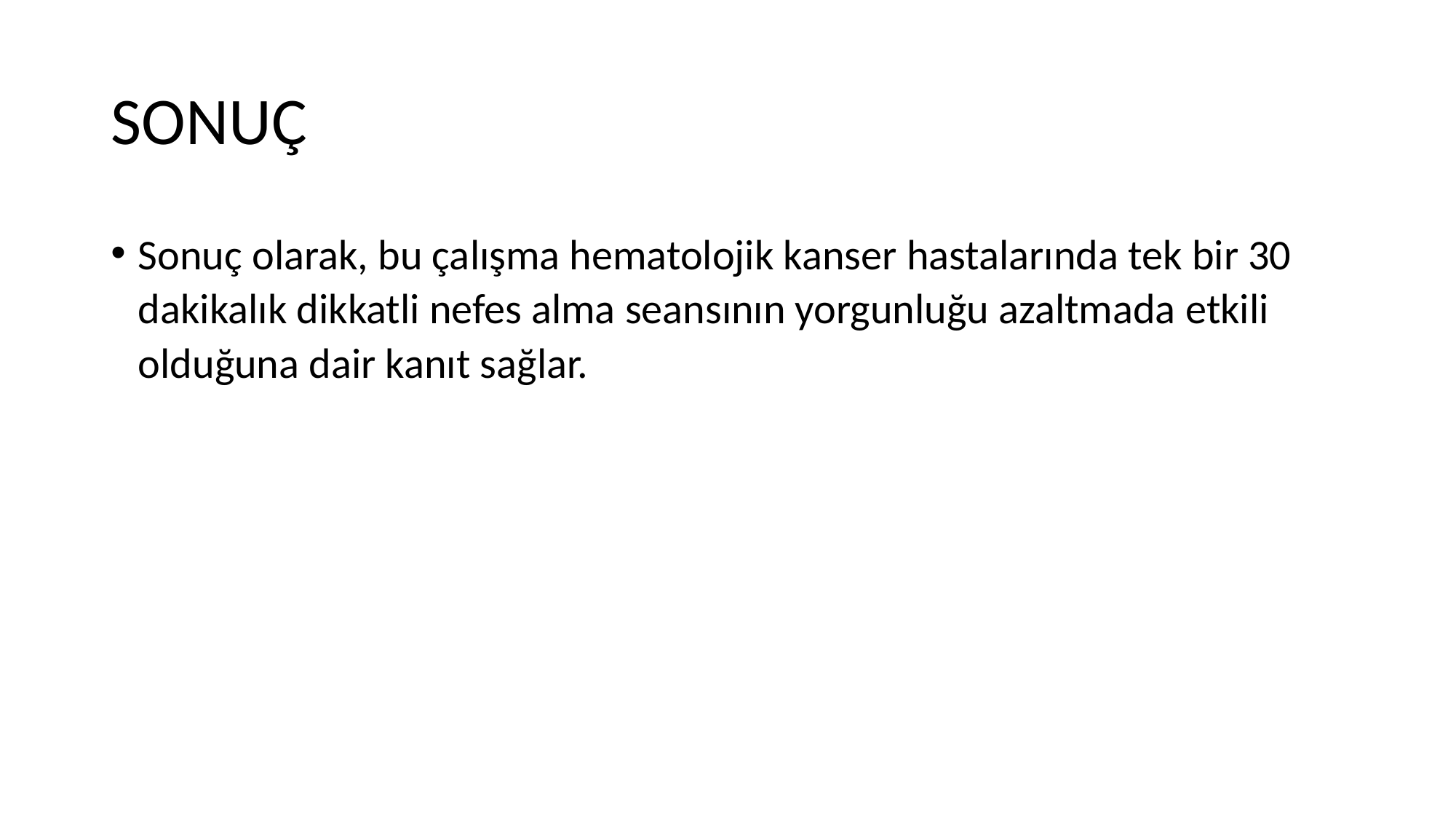

# SONUÇ
Sonuç olarak, bu çalışma hematolojik kanser hastalarında tek bir 30 dakikalık dikkatli nefes alma seansının yorgunluğu azaltmada etkili olduğuna dair kanıt sağlar.